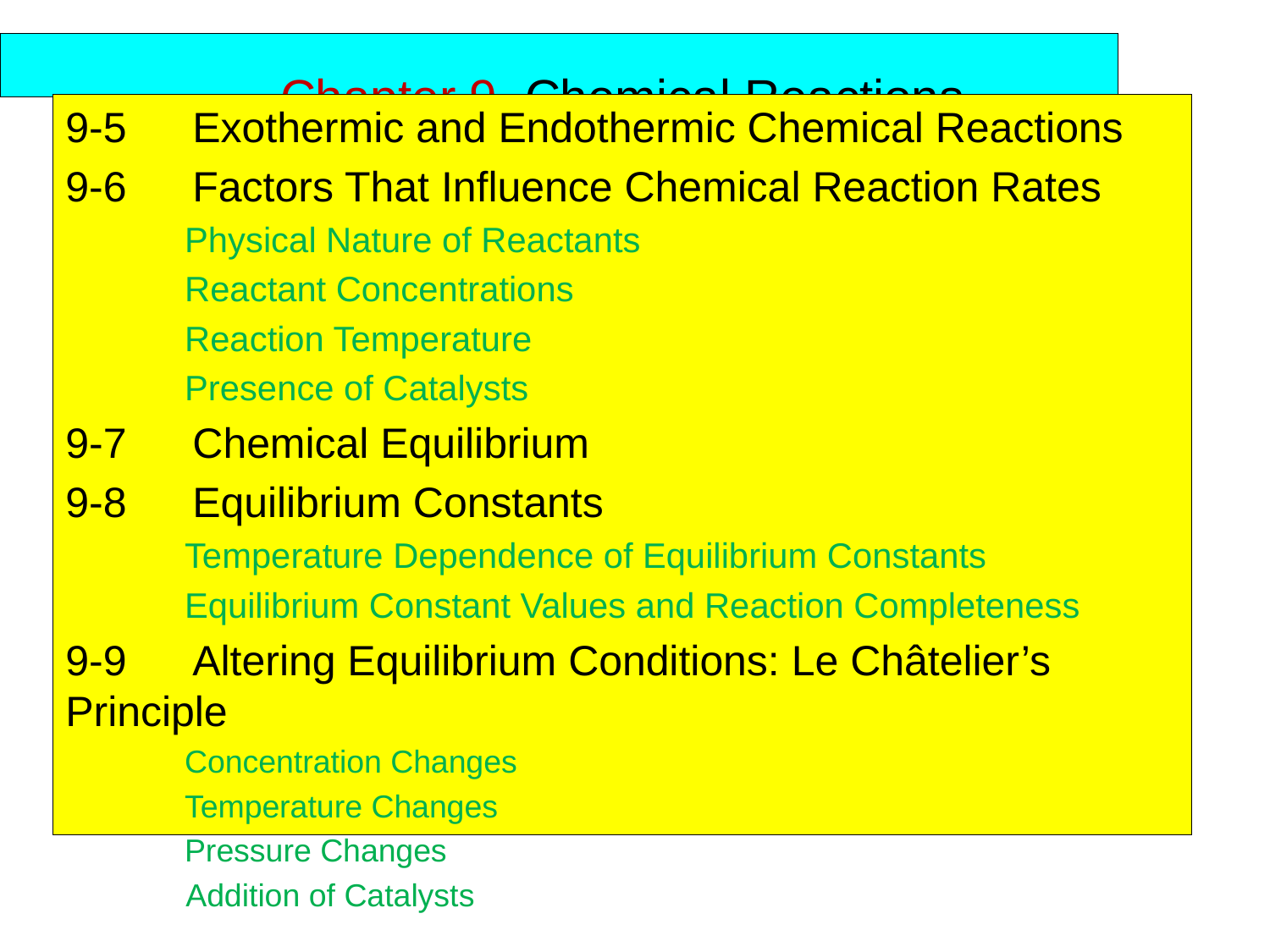

Chapter 9. Chemical Reactions
9-5	Exothermic and Endothermic Chemical Reactions
9-6	Factors That Influence Chemical Reaction Rates
Physical Nature of Reactants
Reactant Concentrations
Reaction Temperature
Presence of Catalysts
9-7	Chemical Equilibrium
9-8	Equilibrium Constants
Temperature Dependence of Equilibrium Constants
Equilibrium Constant Values and Reaction Completeness
9-9	Altering Equilibrium Conditions: Le Châtelier’s Principle
Concentration Changes
Temperature Changes
Pressure Changes
 Addition of Catalysts